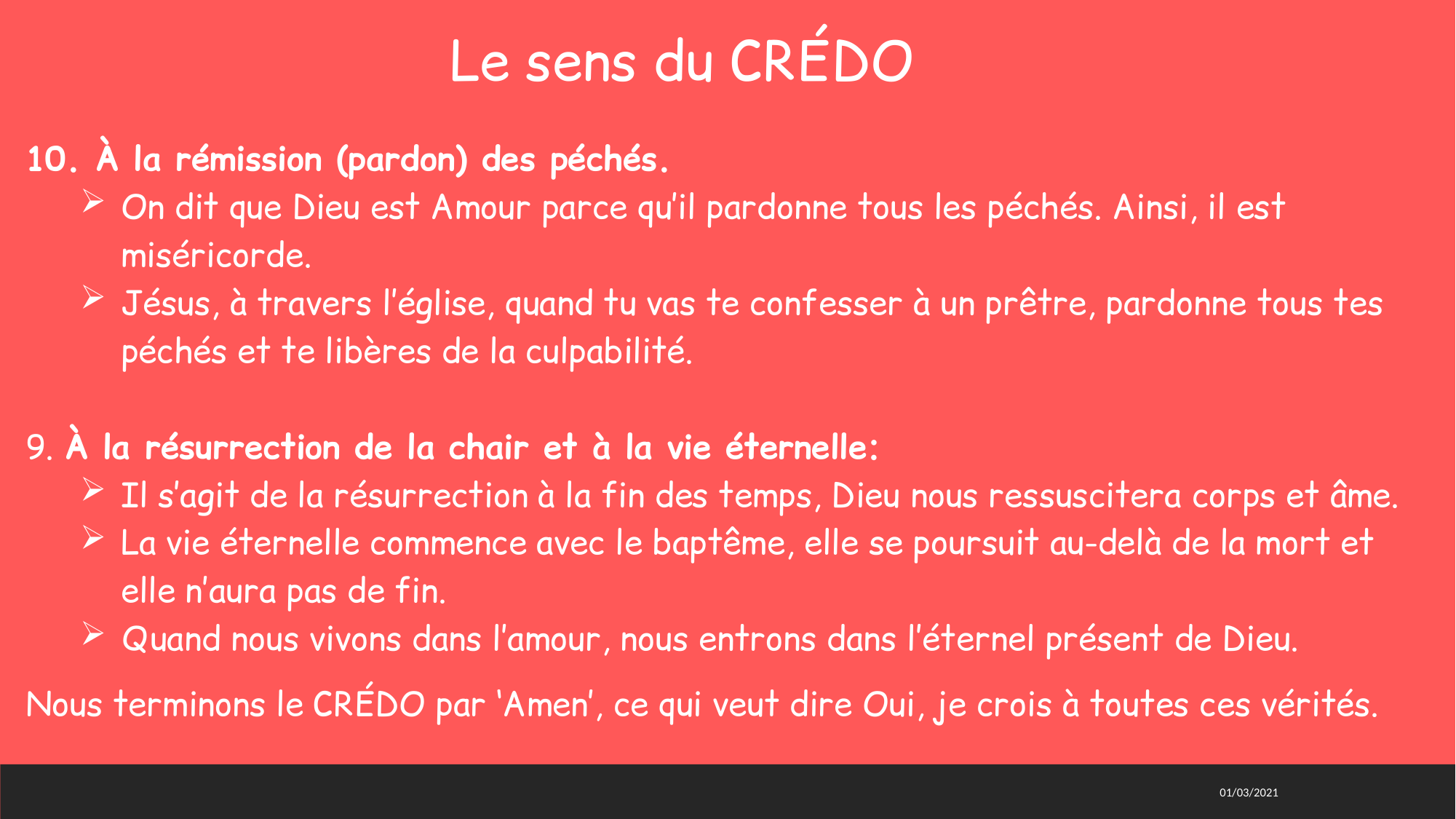

Le sens du CRÉDO
10. À la rémission (pardon) des péchés.
On dit que Dieu est Amour parce qu’il pardonne tous les péchés. Ainsi, il est  miséricorde.
Jésus, à travers l’église, quand tu vas te confesser à un prêtre, pardonne tous tes péchés et te libères de la culpabilité.

9. À la résurrection de la chair et à la vie éternelle:
Il s’agit de la résurrection à la fin des temps, Dieu nous ressuscitera corps et âme.
La vie éternelle commence avec le baptême, elle se poursuit au-delà de la mort et elle n’aura pas de fin.
Quand nous vivons dans l’amour, nous entrons dans l’éternel présent de Dieu.

Nous terminons le CRÉDO par ‘Amen’, ce qui veut dire Oui, je crois à toutes ces vérités.

01/03/2021